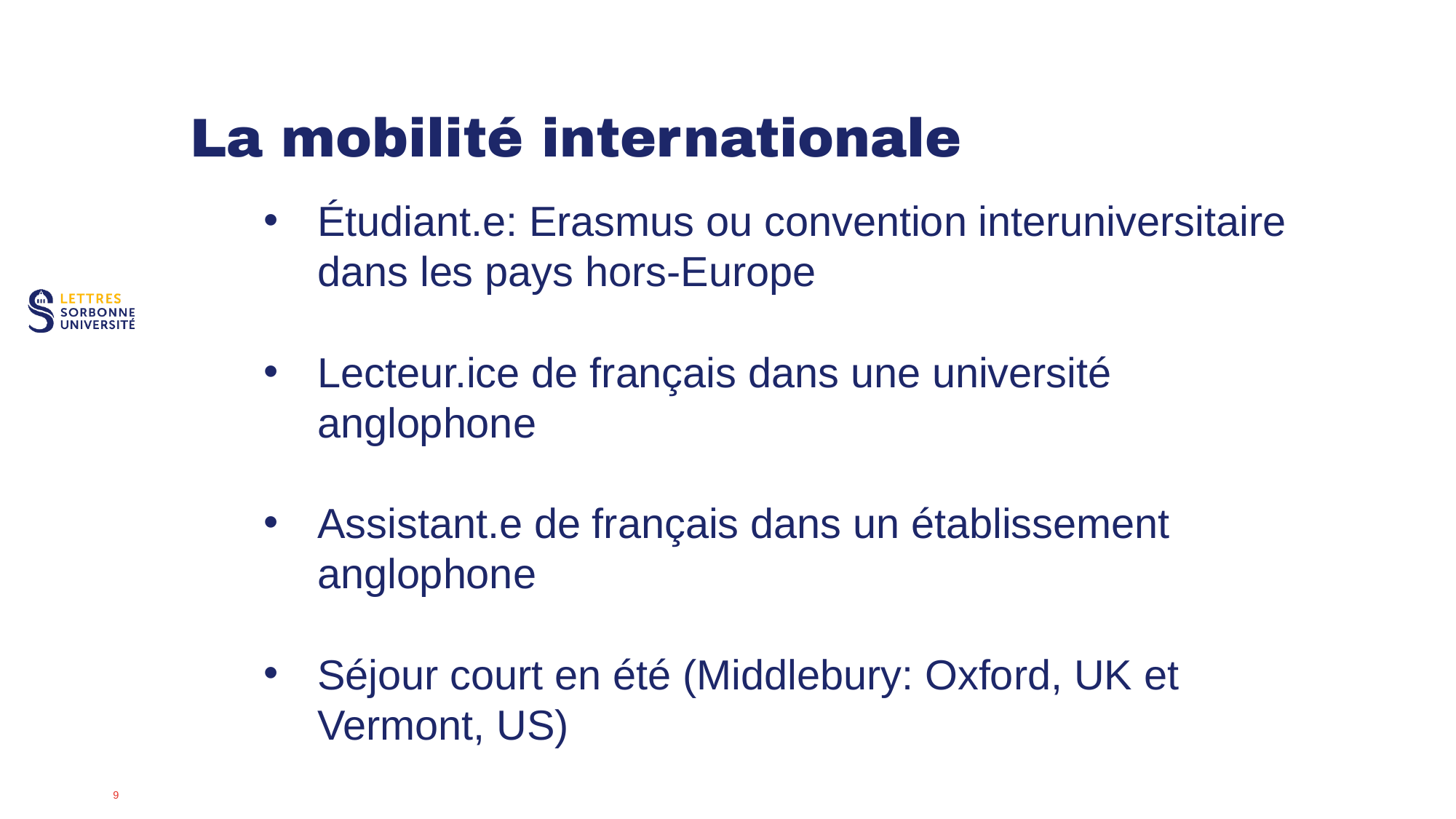

# La mobilité internationale
Étudiant.e: Erasmus ou convention interuniversitaire dans les pays hors-Europe

Lecteur.ice de français dans une université anglophone

Assistant.e de français dans un établissement anglophone

Séjour court en été (Middlebury: Oxford, UK et Vermont, US)